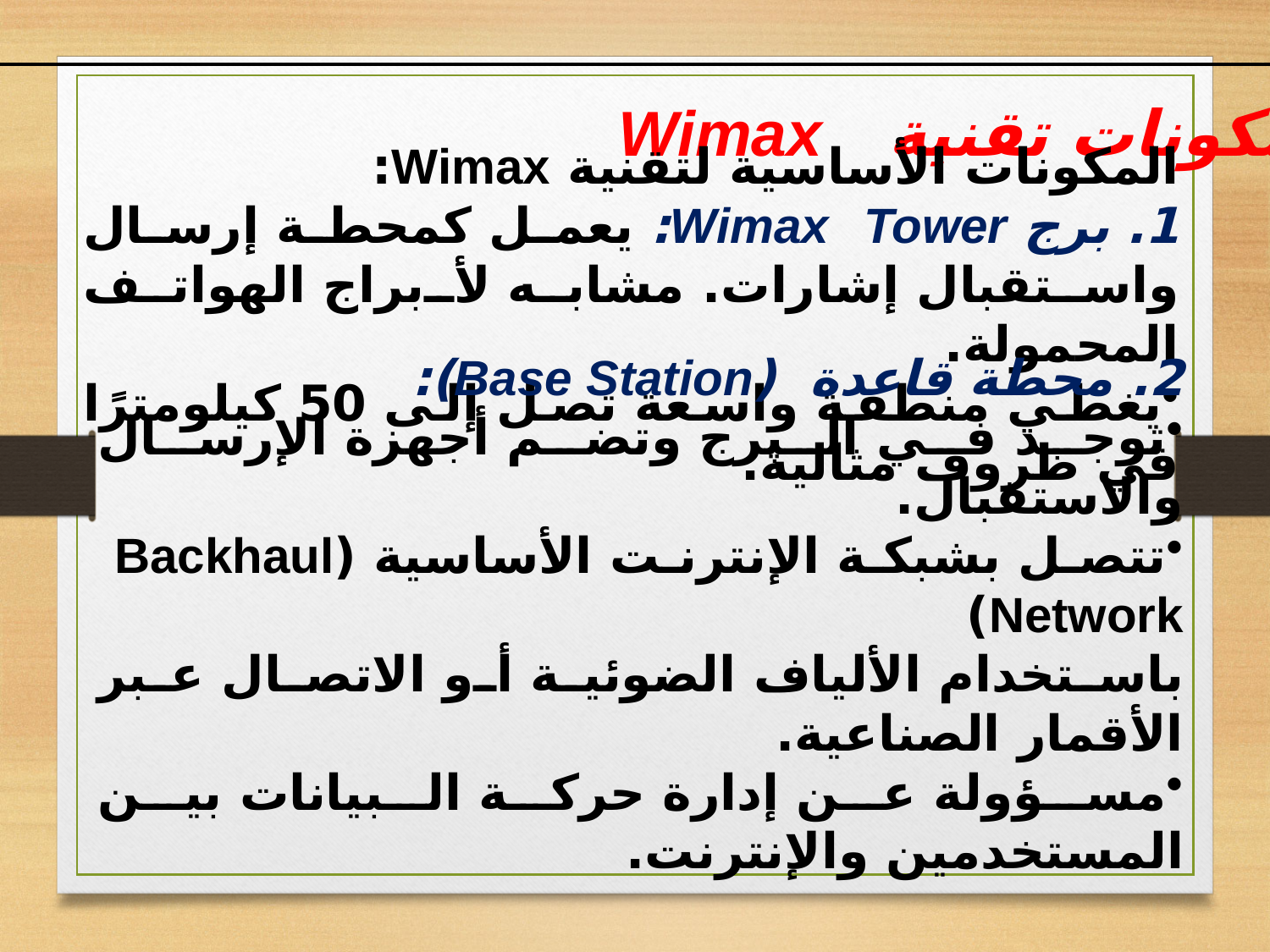

مكونات تقنية   Wimax
المكونات الأساسية لتقنية Wimax:
1. برج Wimax Tower: يعمل كمحطة إرسال واستقبال إشارات. مشابه لأبراج الهواتف المحمولة.
يغطي منطقة واسعة تصل إلى 50 كيلومترًا في ظروف مثالية.

2. محطة قاعدة  (Base Station):
توجد في البرج وتضم أجهزة الإرسال والاستقبال.
تتصل بشبكة الإنترنت الأساسية (Backhaul Network)
باستخدام الألياف الضوئية أو الاتصال عبر الأقمار الصناعية.
مسؤولة عن إدارة حركة البيانات بين المستخدمين والإنترنت.